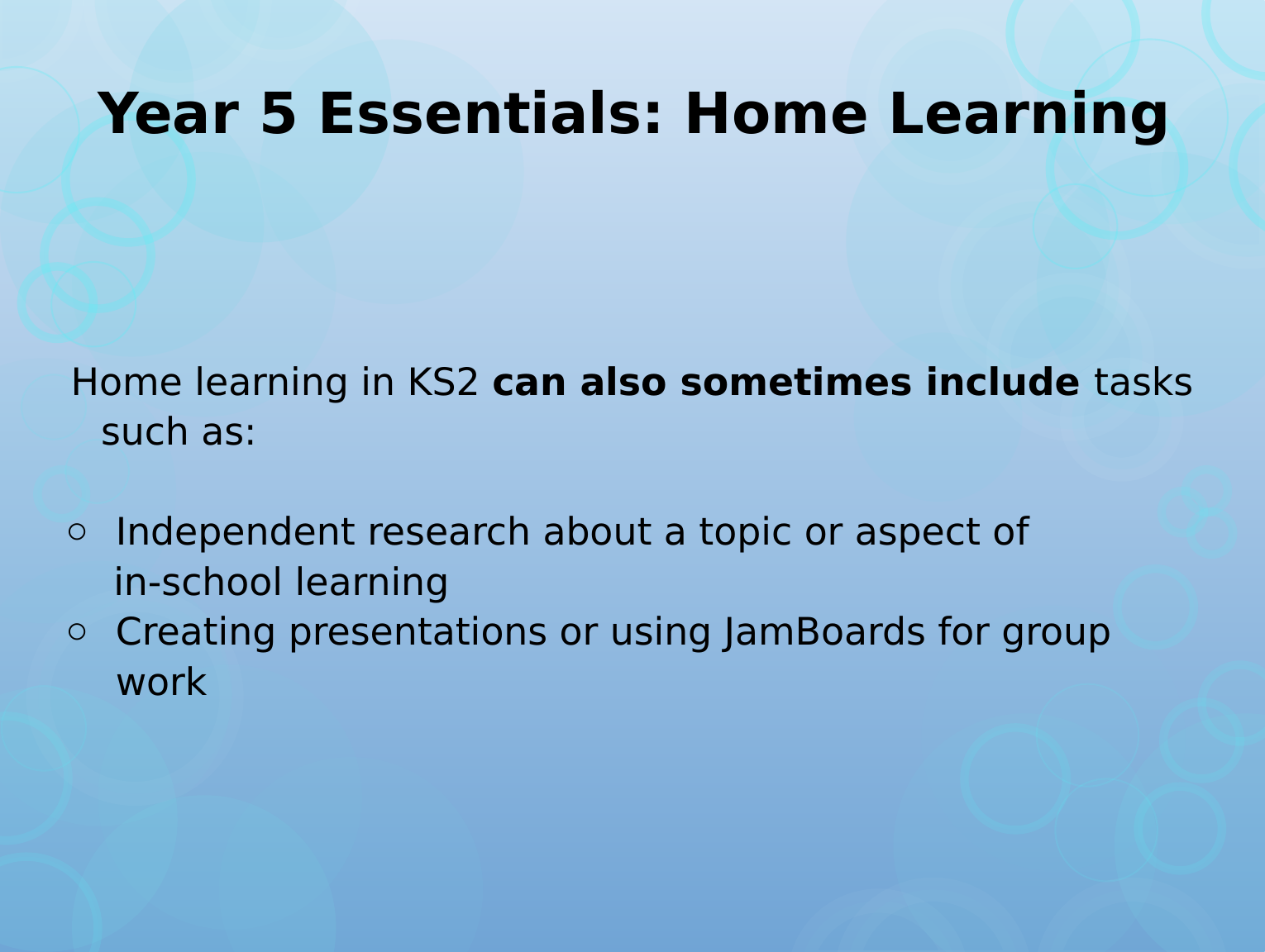

# Year 5 Essentials: Home Learning
Home learning in KS2 can also sometimes include tasks such as:

Independent research about a topic or aspect of
    in-school learning
Creating presentations or using JamBoards for group work